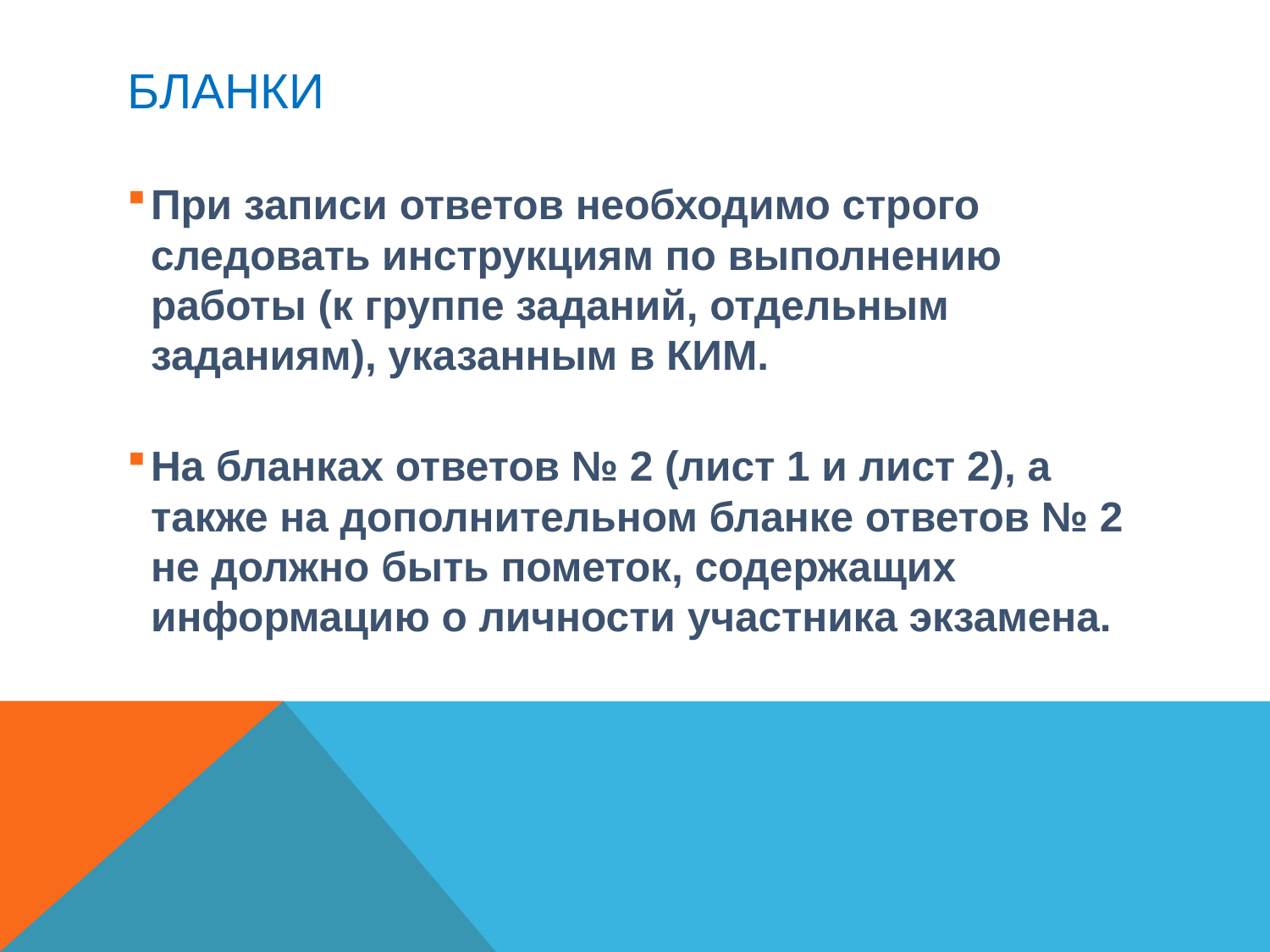

# Бланки

При записи ответов необходимо строго следовать инструкциям по выполнению работы (к группе заданий, отдельным заданиям), указанным в КИМ.

На бланках ответов № 2 (лист 1 и лист 2), а также на дополнительном бланке ответов № 2 не должно быть пометок, содержащих информацию о личности участника экзамена.